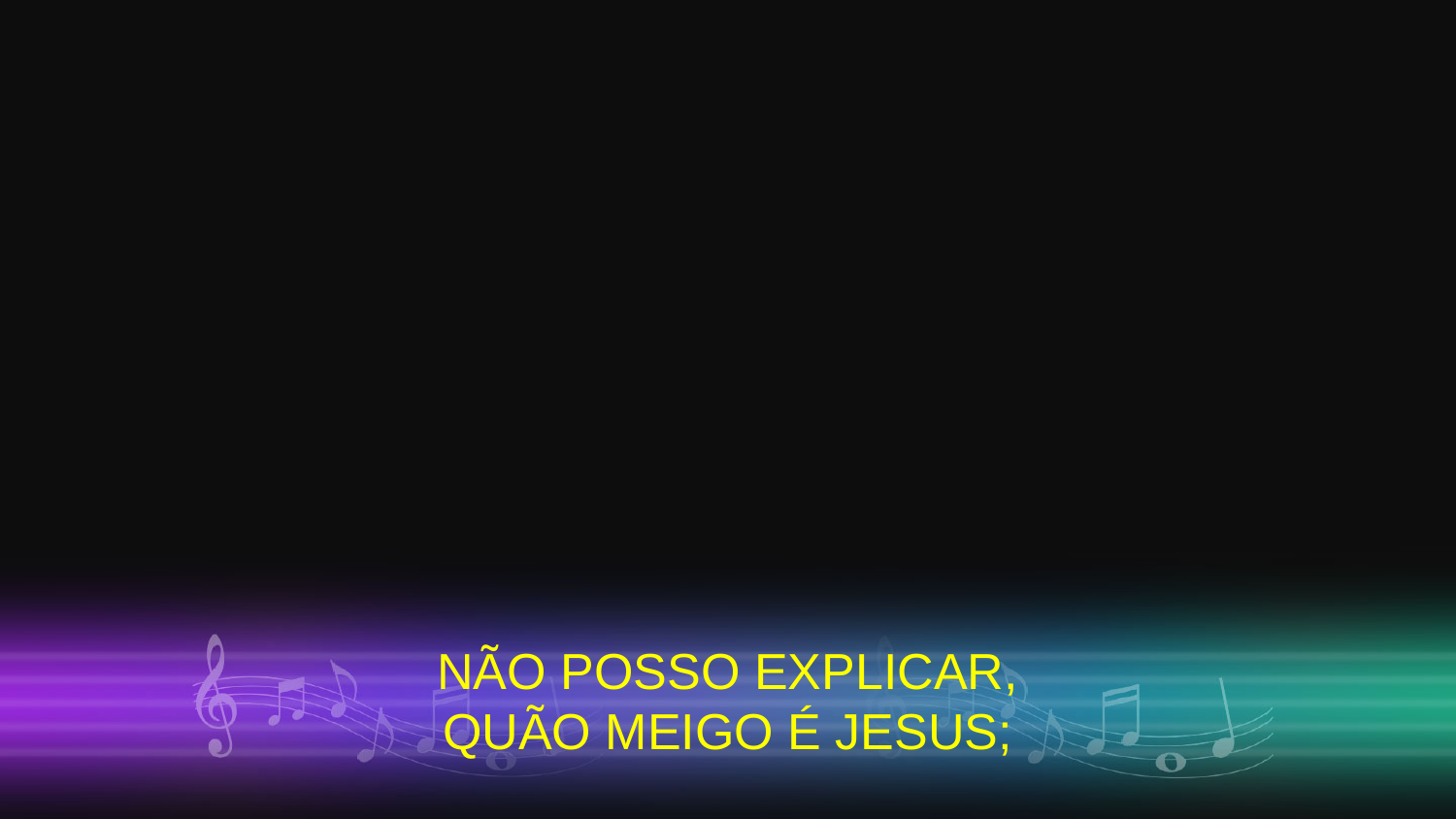

NÃO POSSO EXPLICAR,
QUÃO MEIGO É JESUS;